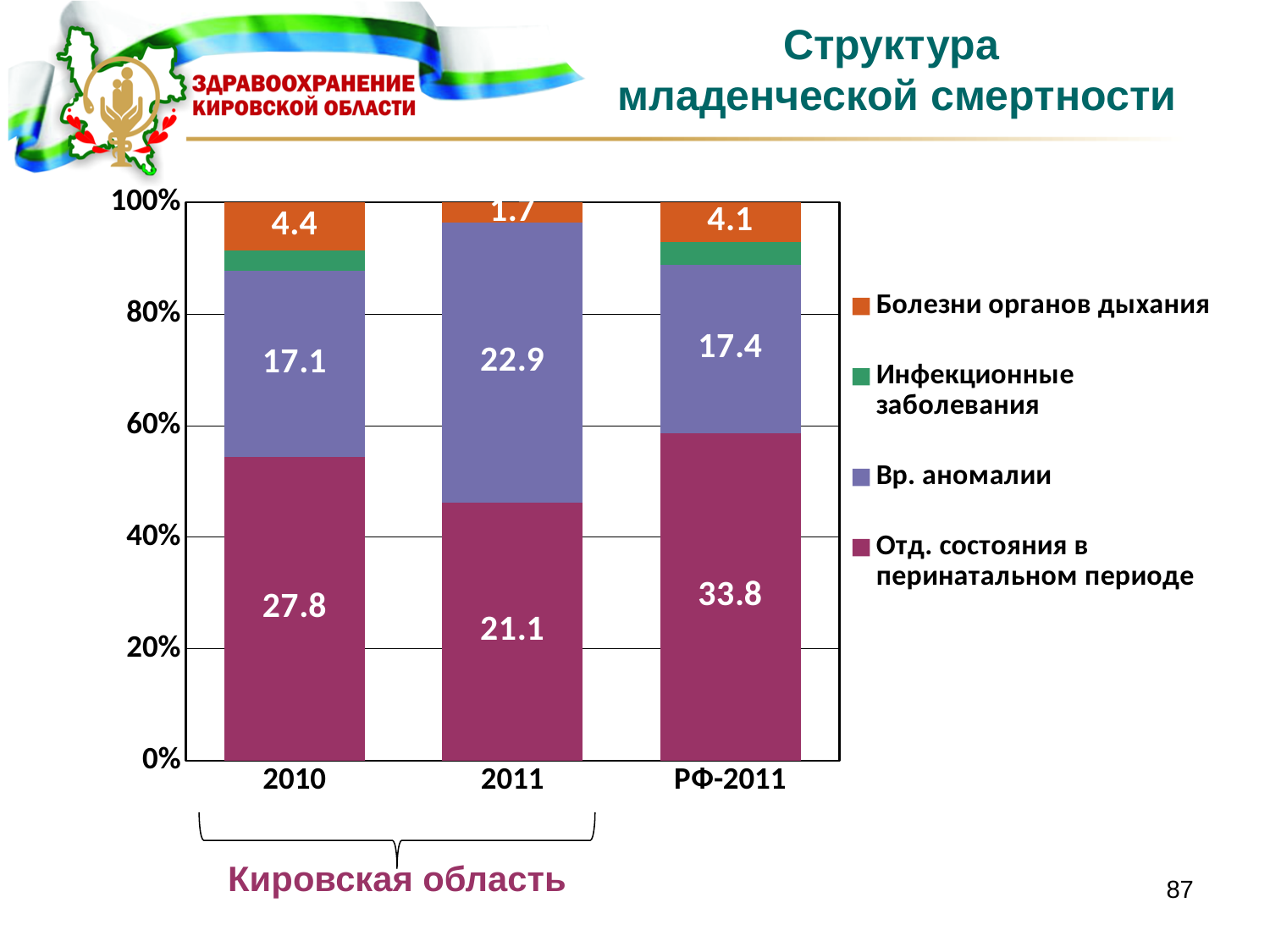

# Структура младенческой смертности

### Chart

| Category | Отд. состояния в перинатальном периоде | Вр. аномалии | Инфекционные заболевания | Болезни органов дыхания |
|---|---|---|---|---|
| 2010 | 27.8 | 17.1 | 1.9000000000000001 | 4.4 |
| 2011 | 21.1 | 22.9 | None | 1.7 |
| РФ-2011 | 33.800000000000004 | 17.4 | 2.4 | 4.1 |
Кировская область
87